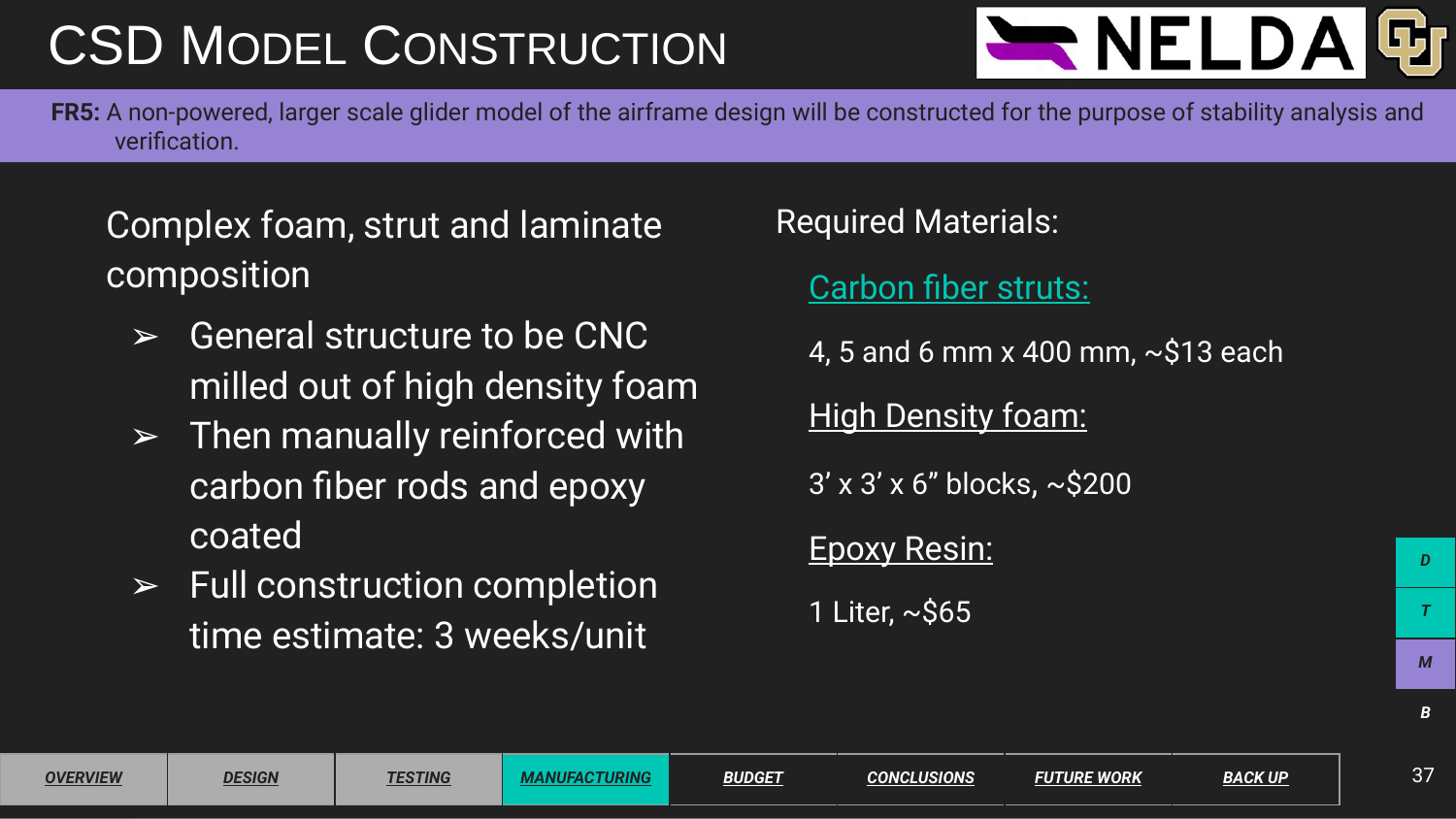

# CSD MODEL CONSTRUCTION
FR5: A non-powered, larger scale glider model of the airframe design will be constructed for the purpose of stability analysis and verification.
Complex foam, strut and laminate composition
General structure to be CNC milled out of high density foam
Then manually reinforced with carbon fiber rods and epoxy coated
Full construction completion time estimate: 3 weeks/unit

Required Materials:
Carbon fiber struts:
4, 5 and 6 mm x 400 mm, ~$13 each
High Density foam:
3’ x 3’ x 6” blocks, ~$200
Epoxy Resin:
1 Liter, ~$65

| D |
| --- |
| T |
| M |
| B |
37
| OVERVIEW | DESIGN | TESTING | MANUFACTURING | BUDGET | CONCLUSIONS | FUTURE WORK | BACK UP |
| --- | --- | --- | --- | --- | --- | --- | --- |